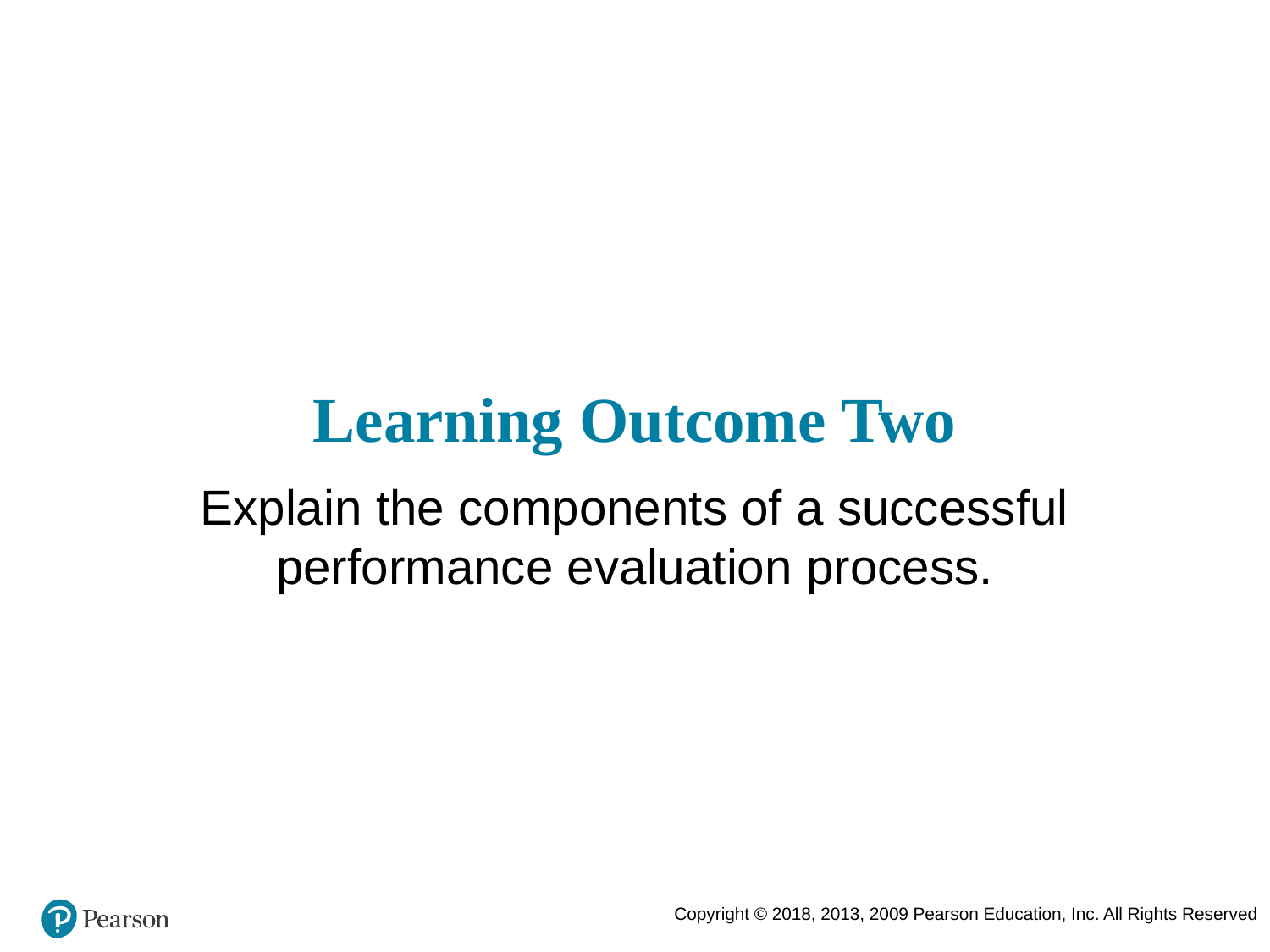

# Learning Outcome Two
Explain the components of a successful performance evaluation process.